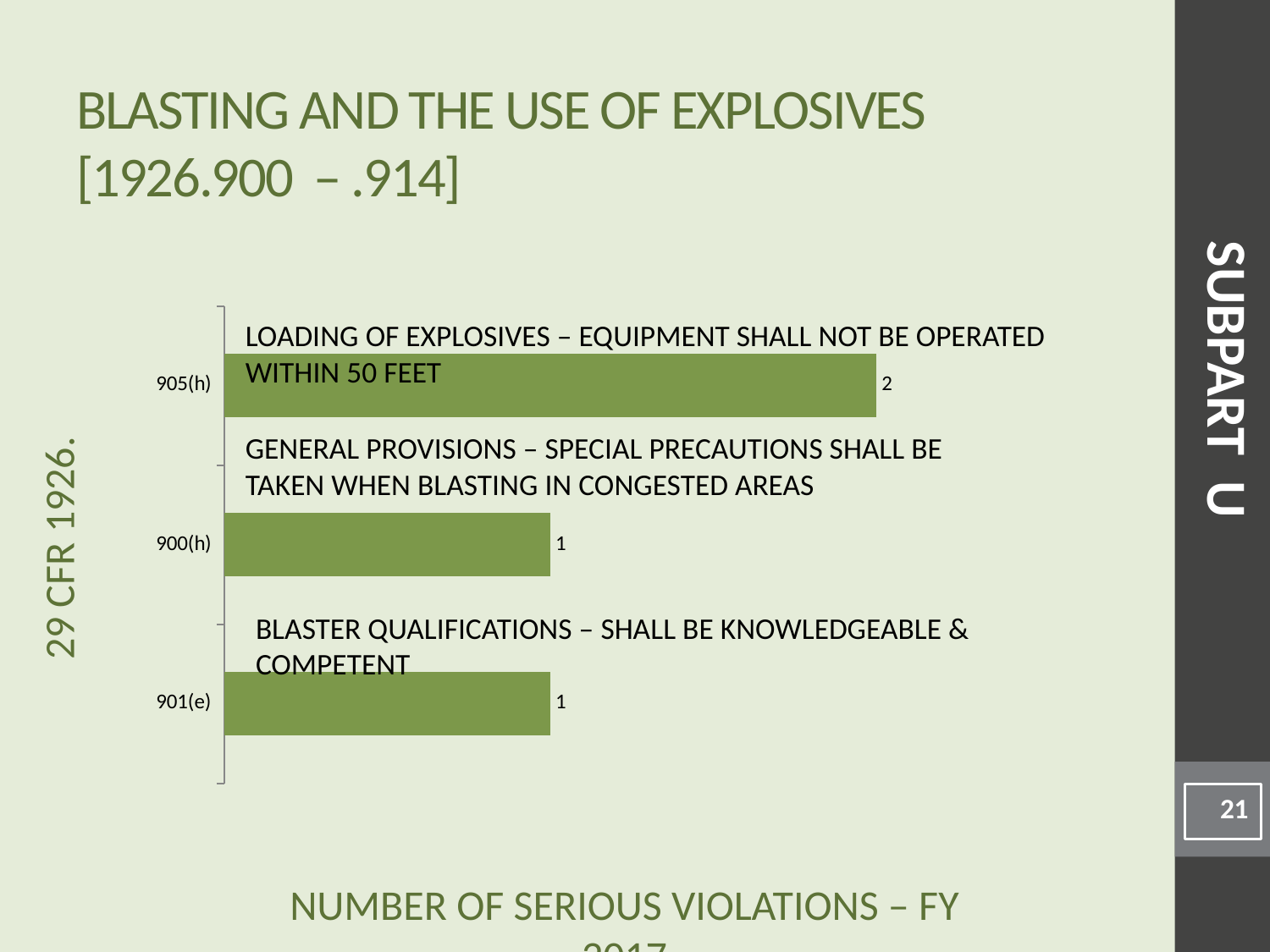

# Blasting and the use of Explosives [1926.900  – .914]

### Chart

| Category |  |
|---|---|
| 901(e) | 1.0 |
| 900(h) | 1.0 |
| 905(h) | 2.0 |
Loading of Explosives – Equipment shall not be operated within 50 feet
SUBPART  U
General Provisions – Special precautions shall be taken when blasting in congested areas
Blaster Qualifications – Shall be knowledgeable & competent
21